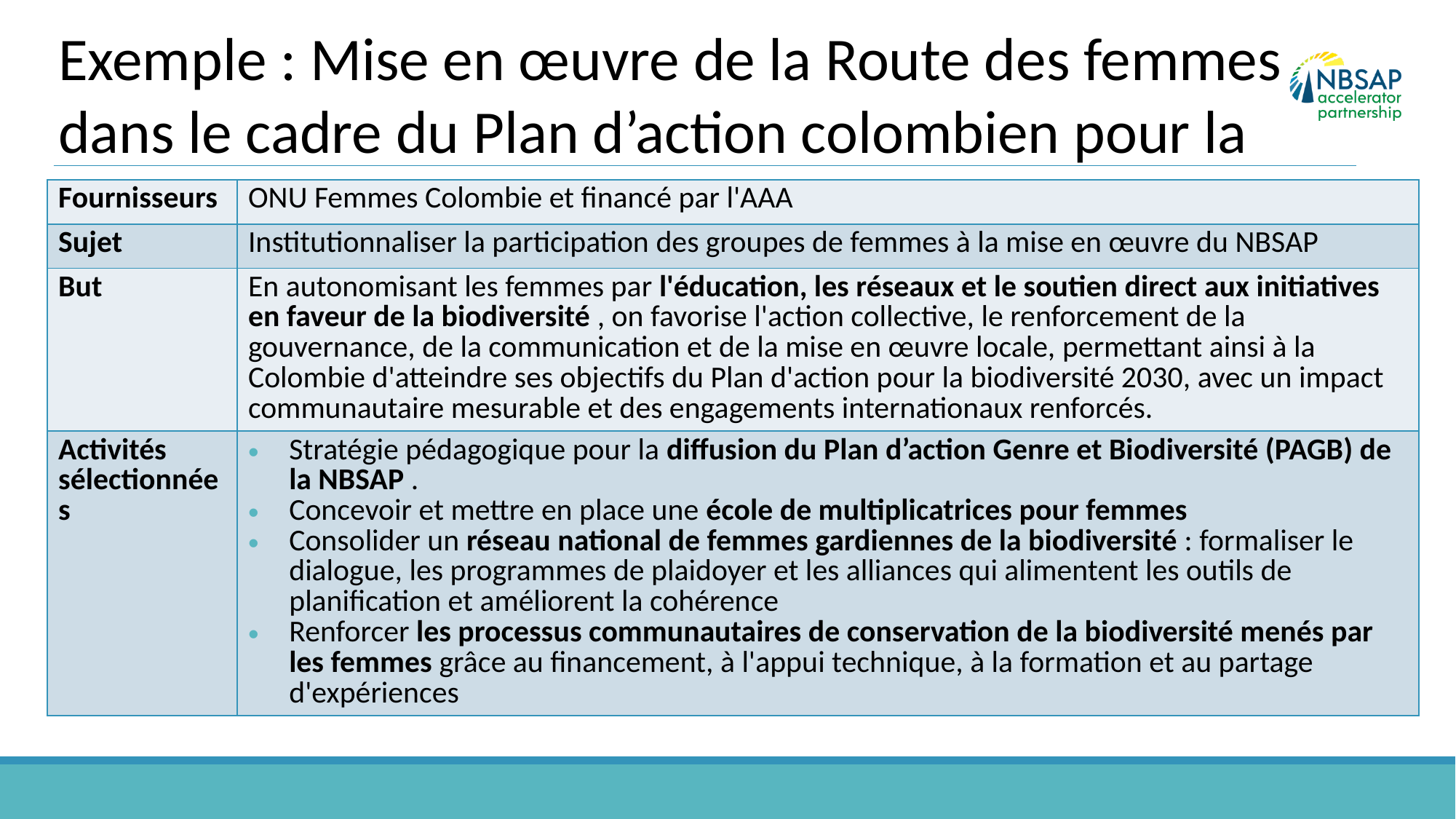

Exemple : Mise en œuvre de la Route des femmes dans le cadre du Plan d’action colombien pour la biodiversité à l’horizon 2030
| Fournisseurs | ONU Femmes Colombie et financé par l'AAA |
| --- | --- |
| Sujet | Institutionnaliser la participation des groupes de femmes à la mise en œuvre du NBSAP |
| But | En autonomisant les femmes par l'éducation, les réseaux et le soutien direct aux initiatives en faveur de la biodiversité , on favorise l'action collective, le renforcement de la gouvernance, de la communication et de la mise en œuvre locale, permettant ainsi à la Colombie d'atteindre ses objectifs du Plan d'action pour la biodiversité 2030, avec un impact communautaire mesurable et des engagements internationaux renforcés. |
| Activités sélectionnées | Stratégie pédagogique pour la diffusion du Plan d’action Genre et Biodiversité (PAGB) de la NBSAP . Concevoir et mettre en place une école de multiplicatrices pour femmes Consolider un réseau national de femmes gardiennes de la biodiversité : formaliser le dialogue, les programmes de plaidoyer et les alliances qui alimentent les outils de planification et améliorent la cohérence Renforcer les processus communautaires de conservation de la biodiversité menés par les femmes grâce au financement, à l'appui technique, à la formation et au partage d'expériences |